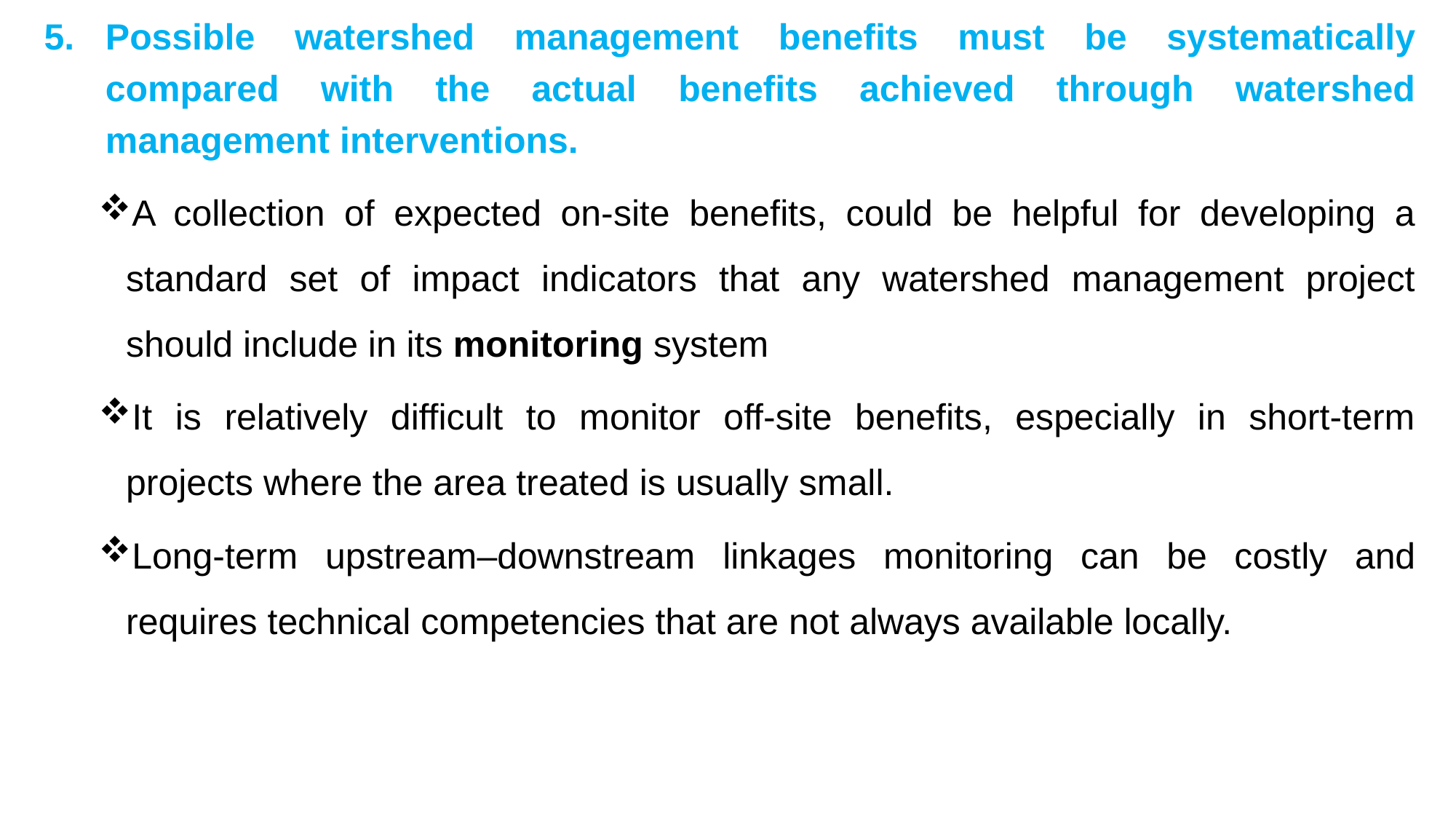

Possible watershed management benefits must be systematically compared with the actual benefits achieved through watershed management interventions.
A collection of expected on-site benefits, could be helpful for developing a standard set of impact indicators that any watershed management project should include in its monitoring system
It is relatively difficult to monitor off-site benefits, especially in short-term projects where the area treated is usually small.
Long-term upstream–downstream linkages monitoring can be costly and requires technical competencies that are not always available locally.